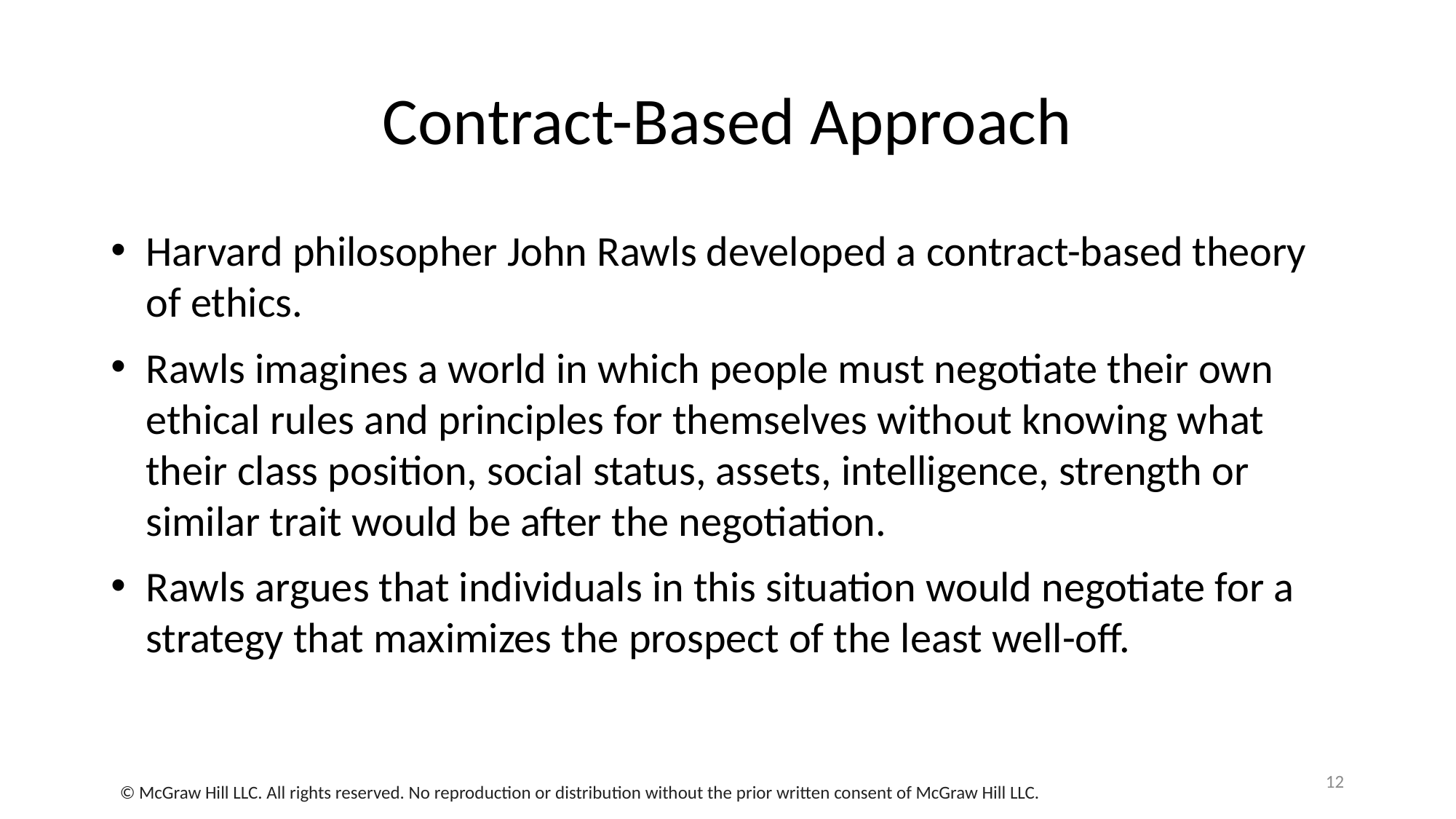

# Contract-Based Approach
Harvard philosopher John Rawls developed a contract-based theory of ethics.
Rawls imagines a world in which people must negotiate their own ethical rules and principles for themselves without knowing what their class position, social status, assets, intelligence, strength or similar trait would be after the negotiation.
Rawls argues that individuals in this situation would negotiate for a strategy that maximizes the prospect of the least well-off.
12